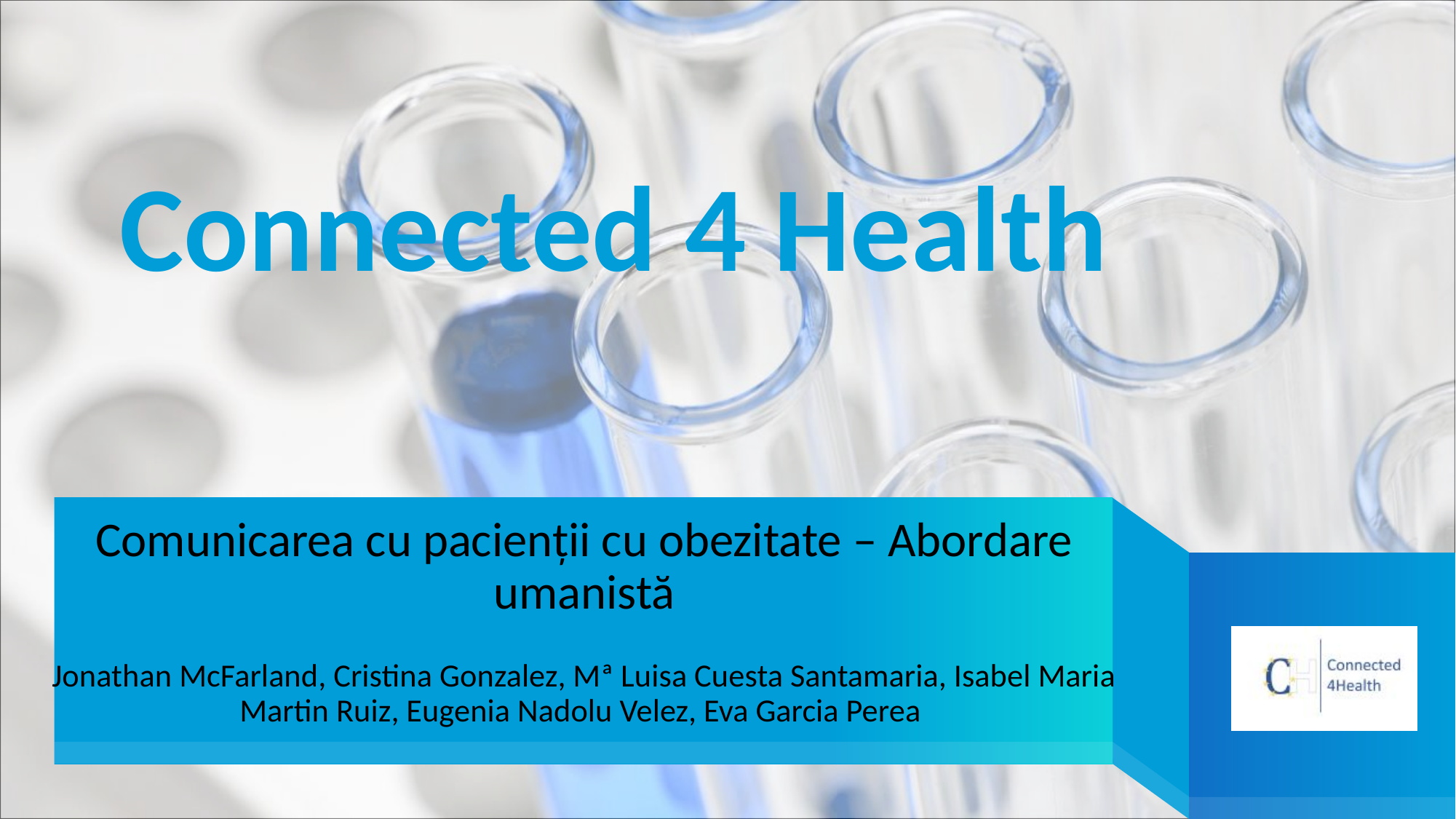

Connected 4 Health
# Comunicarea cu pacienții cu obezitate – Abordare umanistă Jonathan McFarland, Cristina Gonzalez, Mª Luisa Cuesta Santamaria, Isabel Maria Martin Ruiz, Eugenia Nadolu Velez, Eva Garcia Perea